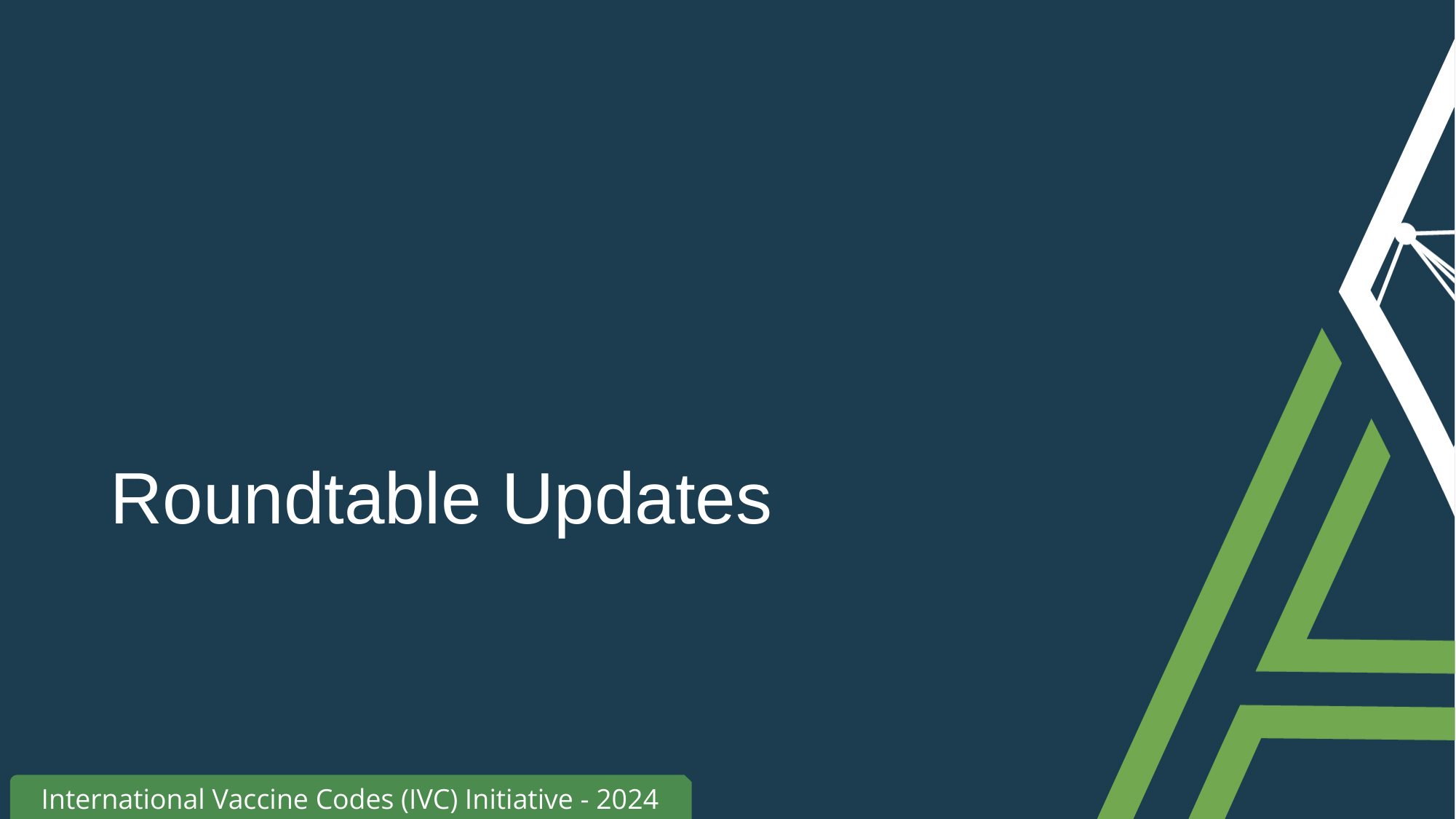

# Roundtable Updates

International Vaccine Codes (IVC) Initiative - 2024